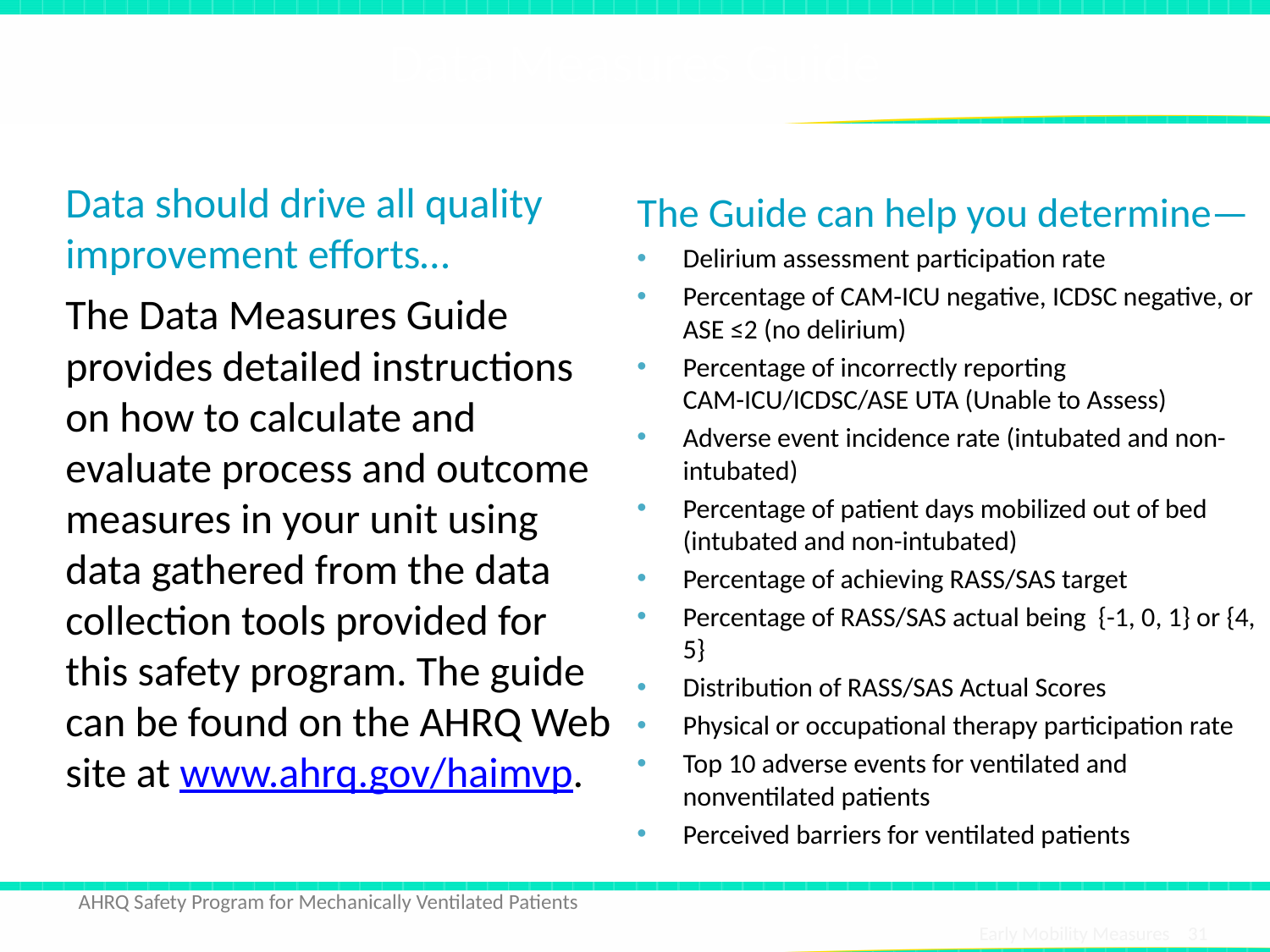

# Data Measures Guide
Data should drive all quality improvement efforts…
The Data Measures Guide provides detailed instructions on how to calculate and evaluate process and outcome measures in your unit using data gathered from the data collection tools provided for this safety program. The guide can be found on the AHRQ Web site at www.ahrq.gov/haimvp.
The Guide can help you determine—
Delirium assessment participation rate
Percentage of CAM-ICU negative, ICDSC negative, or ASE ≤2 (no delirium)
Percentage of incorrectly reporting CAM-ICU/ICDSC/ASE UTA (Unable to Assess)
Adverse event incidence rate (intubated and non-intubated)
Percentage of patient days mobilized out of bed (intubated and non-intubated)
Percentage of achieving RASS/SAS target
Percentage of RASS/SAS actual being  {-1, 0, 1} or {4, 5}
Distribution of RASS/SAS Actual Scores
Physical or occupational therapy participation rate
Top 10 adverse events for ventilated and nonventilated patients
Perceived barriers for ventilated patients